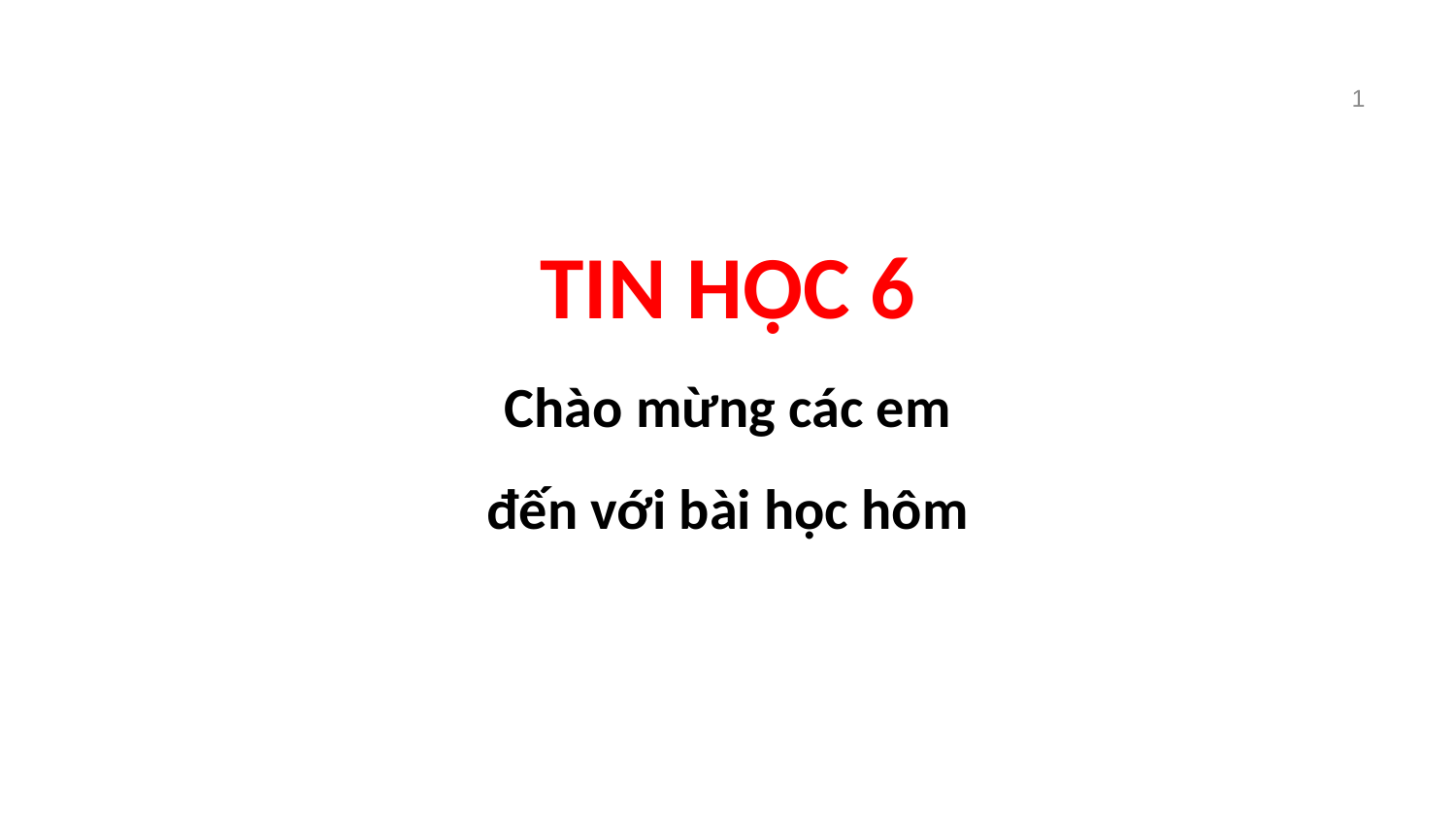

1
TIN HỌC 6
Chào mừng các em đến với bài học hôm nay!